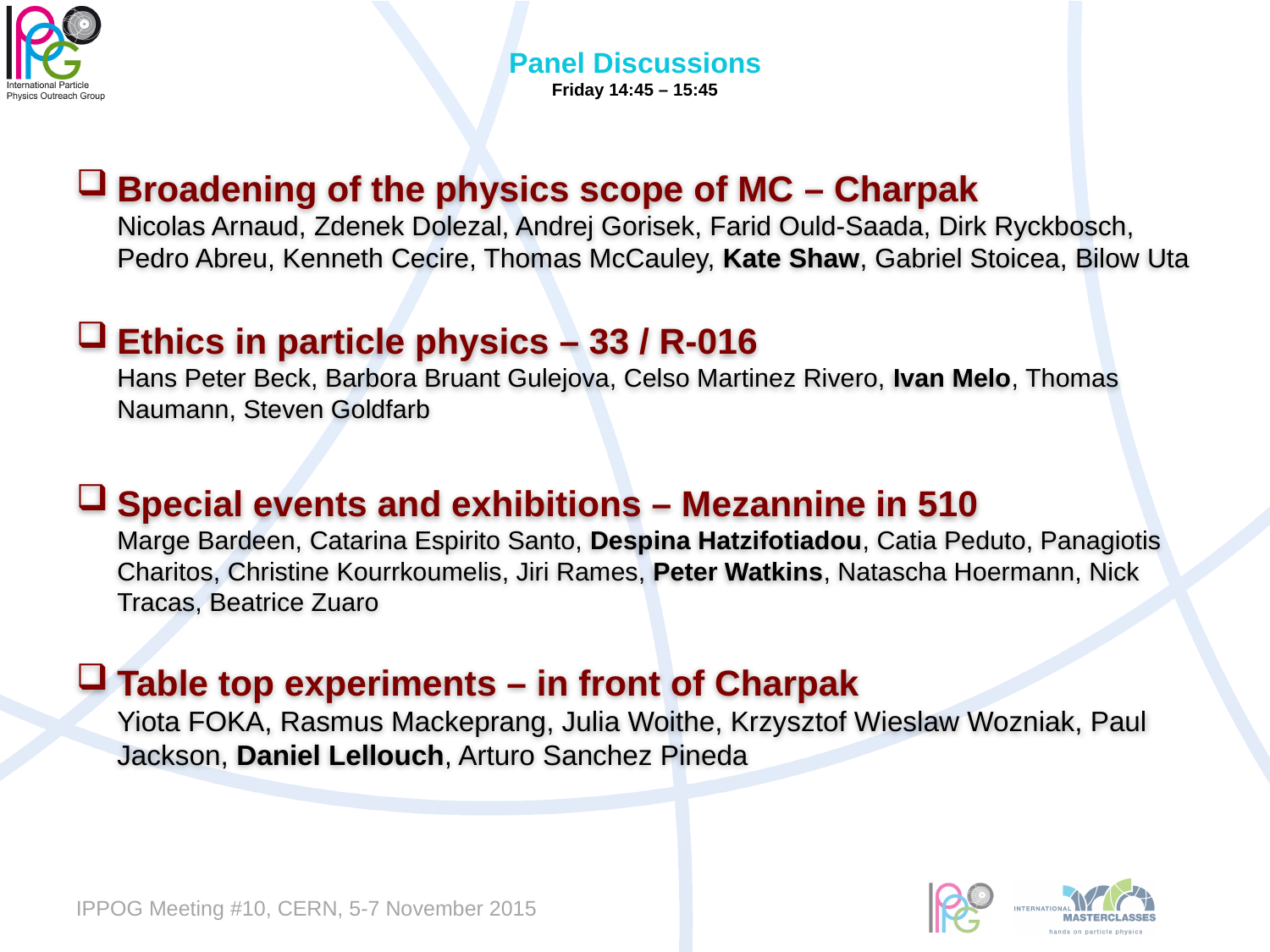

# Panel Discussions Friday 14:45 – 15:45
Broadening of the physics scope of MC – Charpak
Nicolas Arnaud, Zdenek Dolezal, Andrej Gorisek, Farid Ould-Saada, Dirk Ryckbosch, Pedro Abreu, Kenneth Cecire, Thomas McCauley, Kate Shaw, Gabriel Stoicea, Bilow Uta

Ethics in particle physics – 33 / R-016
Hans Peter Beck, Barbora Bruant Gulejova, Celso Martinez Rivero, Ivan Melo, Thomas Naumann, Steven Goldfarb

Special events and exhibitions – Mezannine in 510
Marge Bardeen, Catarina Espirito Santo, Despina Hatzifotiadou, Catia Peduto, Panagiotis Charitos, Christine Kourrkoumelis, Jiri Rames, Peter Watkins, Natascha Hoermann, Nick Tracas, Beatrice Zuaro

Table top experiments – in front of Charpak
Yiota FOKA, Rasmus Mackeprang, Julia Woithe, Krzysztof Wieslaw Wozniak, Paul Jackson, Daniel Lellouch, Arturo Sanchez Pineda

IPPOG Meeting #10, CERN, 5-7 November 2015